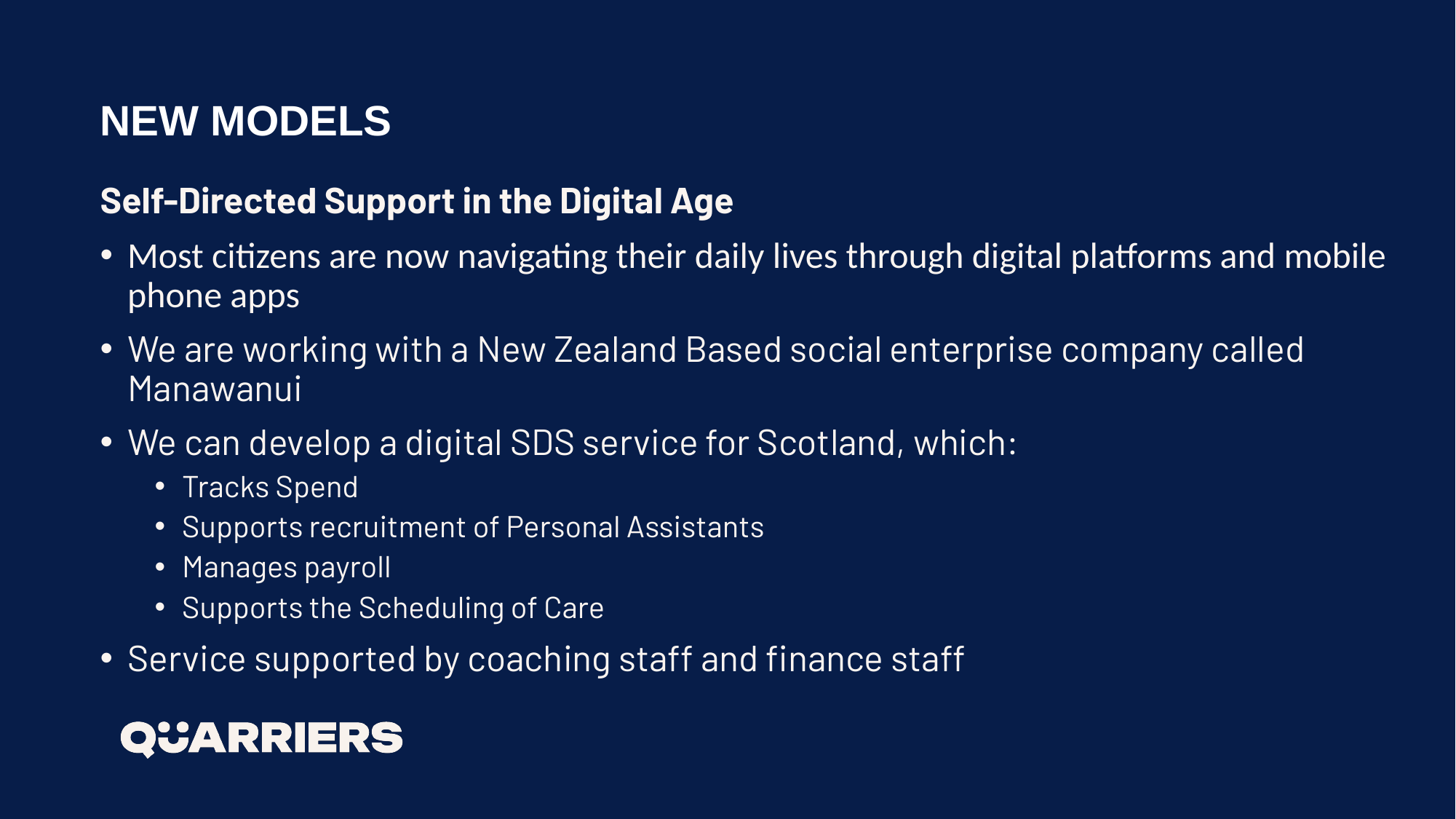

# NEW MODELS
Self-Directed Support in the Digital Age
Most citizens are now navigating their daily lives through digital platforms and mobile phone apps
We are working with a New Zealand Based social enterprise company called Manawanui
We can develop a digital SDS service for Scotland, which:
Tracks Spend
Supports recruitment of Personal Assistants
Manages payroll
Supports the Scheduling of Care
Service supported by coaching staff and finance staff